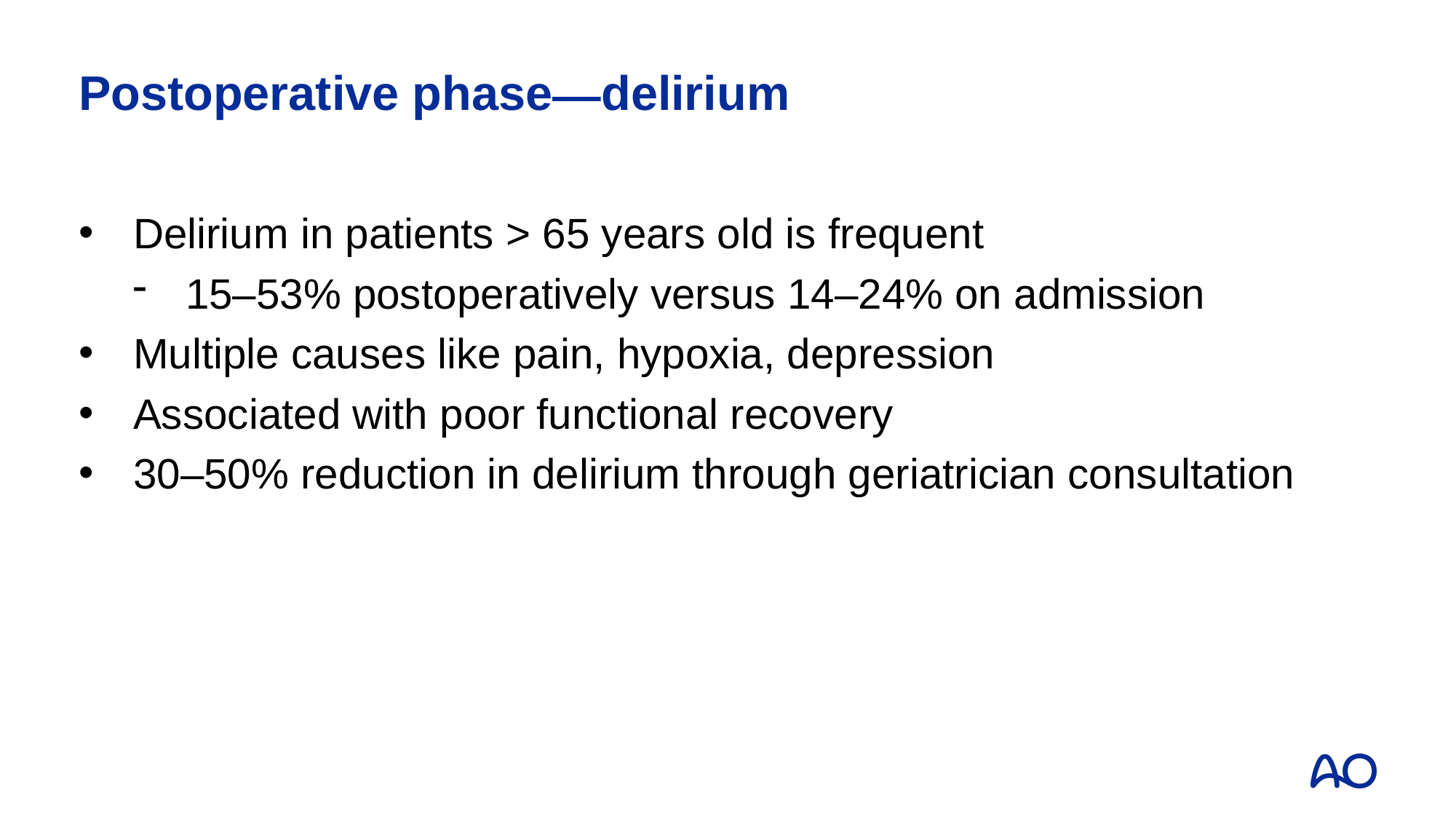

# Postoperative phase—delirium
Delirium in patients > 65 years old is frequent
15–53% postoperatively versus 14–24% on admission
Multiple causes like pain, hypoxia, depression
Associated with poor functional recovery
30–50% reduction in delirium through geriatrician consultation